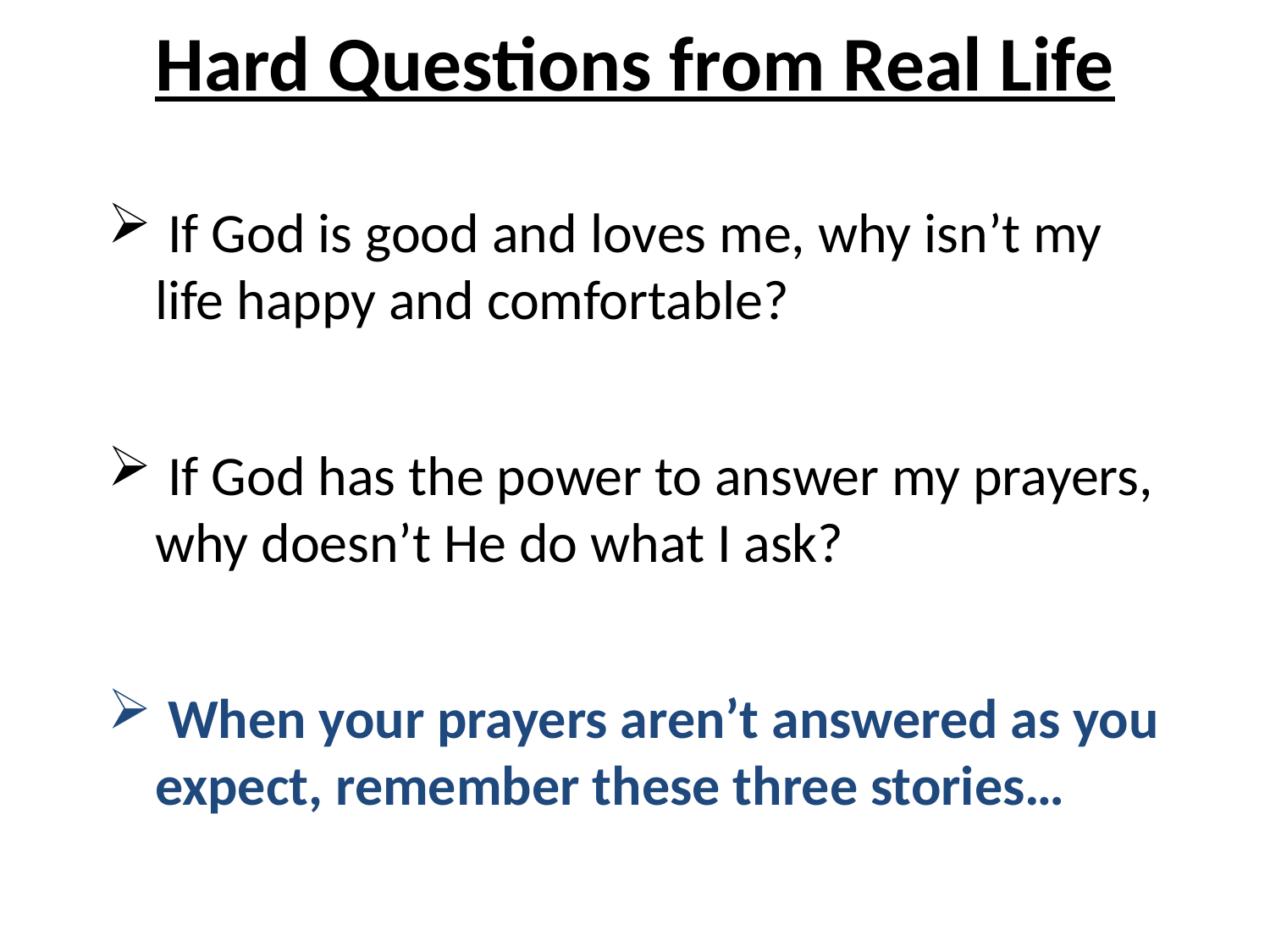

# Hard Questions from Real Life
 If God is good and loves me, why isn’t my life happy and comfortable?

 If God has the power to answer my prayers, why doesn’t He do what I ask?

 When your prayers aren’t answered as you expect, remember these three stories…